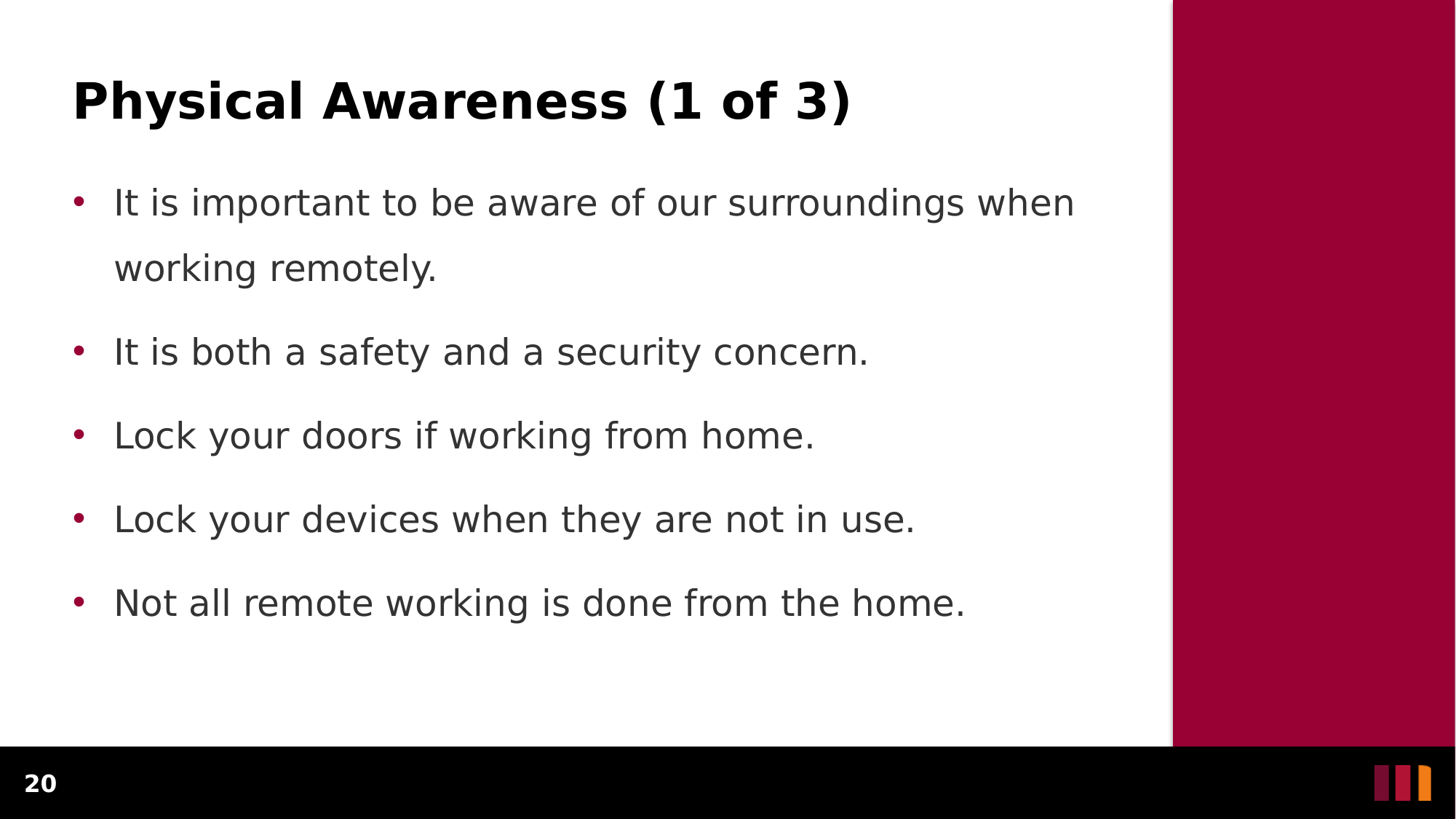

# Physical Awareness (1 of 3)
It is important to be aware of our surroundings when working remotely.
It is both a safety and a security concern.
Lock your doors if working from home.
Lock your devices when they are not in use.
Not all remote working is done from the home.
20